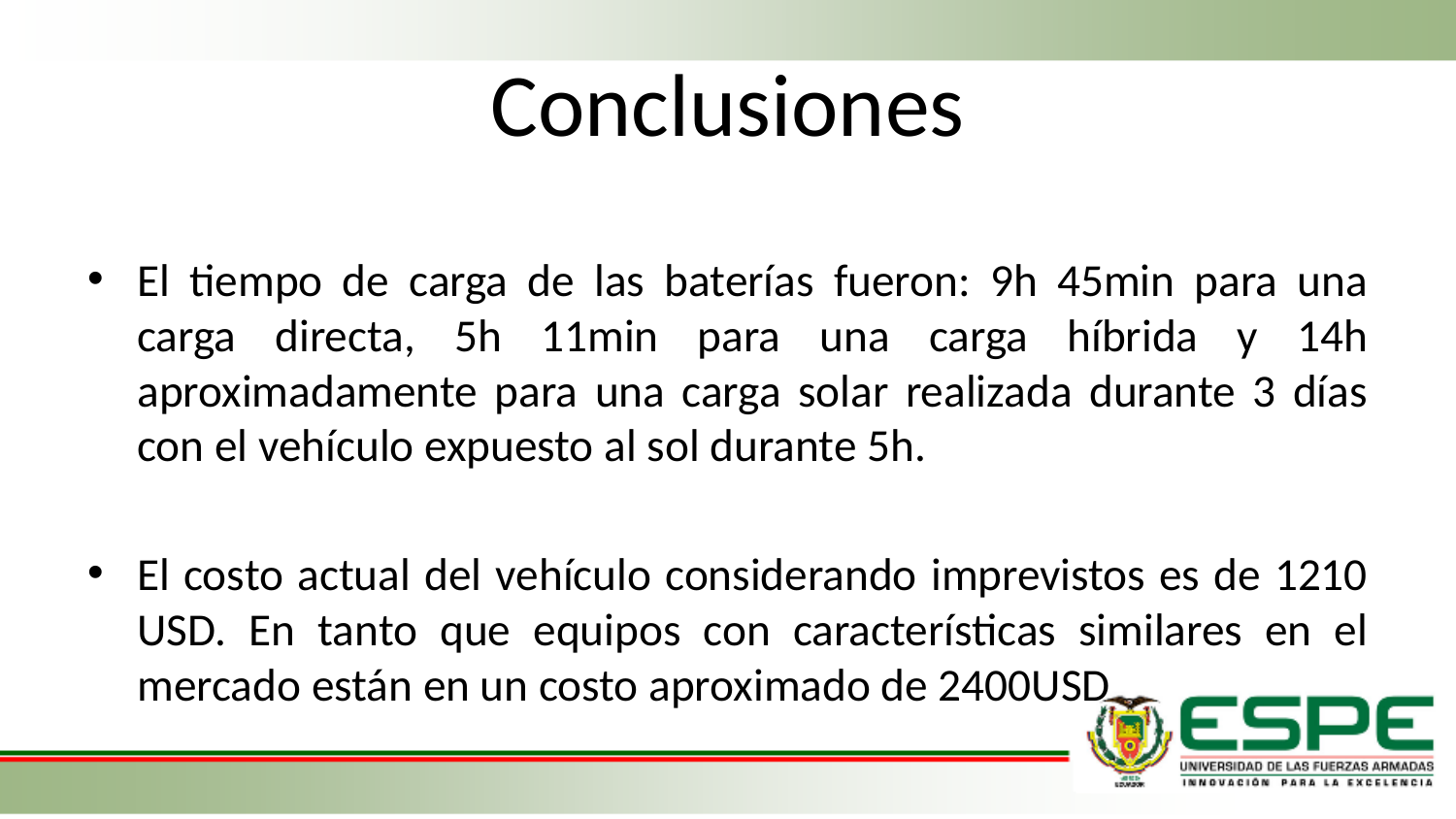

# Conclusiones

El tiempo de carga de las baterías fueron: 9h 45min para una carga directa, 5h 11min para una carga híbrida y 14h aproximadamente para una carga solar realizada durante 3 días con el vehículo expuesto al sol durante 5h.

El costo actual del vehículo considerando imprevistos es de 1210 USD. En tanto que equipos con características similares en el mercado están en un costo aproximado de 2400USD